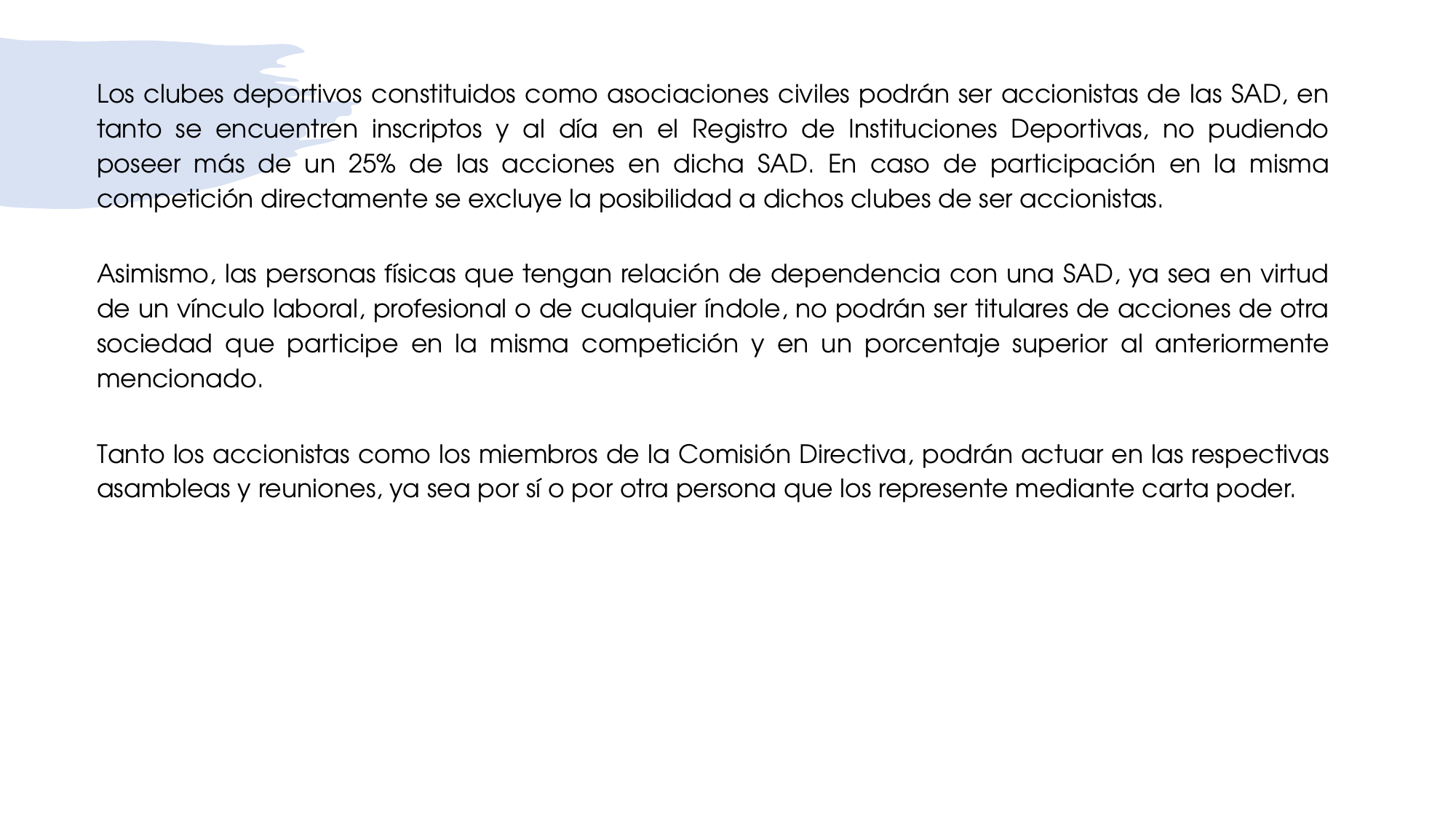

Los clubes deportivos constituidos como asociaciones civiles podrán ser accionistas de las SAD, en tanto se encuentren inscriptos y al día en el Registro de Instituciones Deportivas, no pudiendo poseer más de un 25% de las acciones en dicha SAD. En caso de participación en la misma competición directamente se excluye la posibilidad a dichos clubes de ser accionistas.

Asimismo, las personas físicas que tengan relación de dependencia con una SAD, ya sea en virtud de un vínculo laboral, profesional o de cualquier índole, no podrán ser titulares de acciones de otra sociedad que participe en la misma competición y en un porcentaje superior al anteriormente mencionado.

Tanto los accionistas como los miembros de la Comisión Directiva, podrán actuar en las respectivas asambleas y reuniones, ya sea por sí o por otra persona que los represente mediante carta poder.